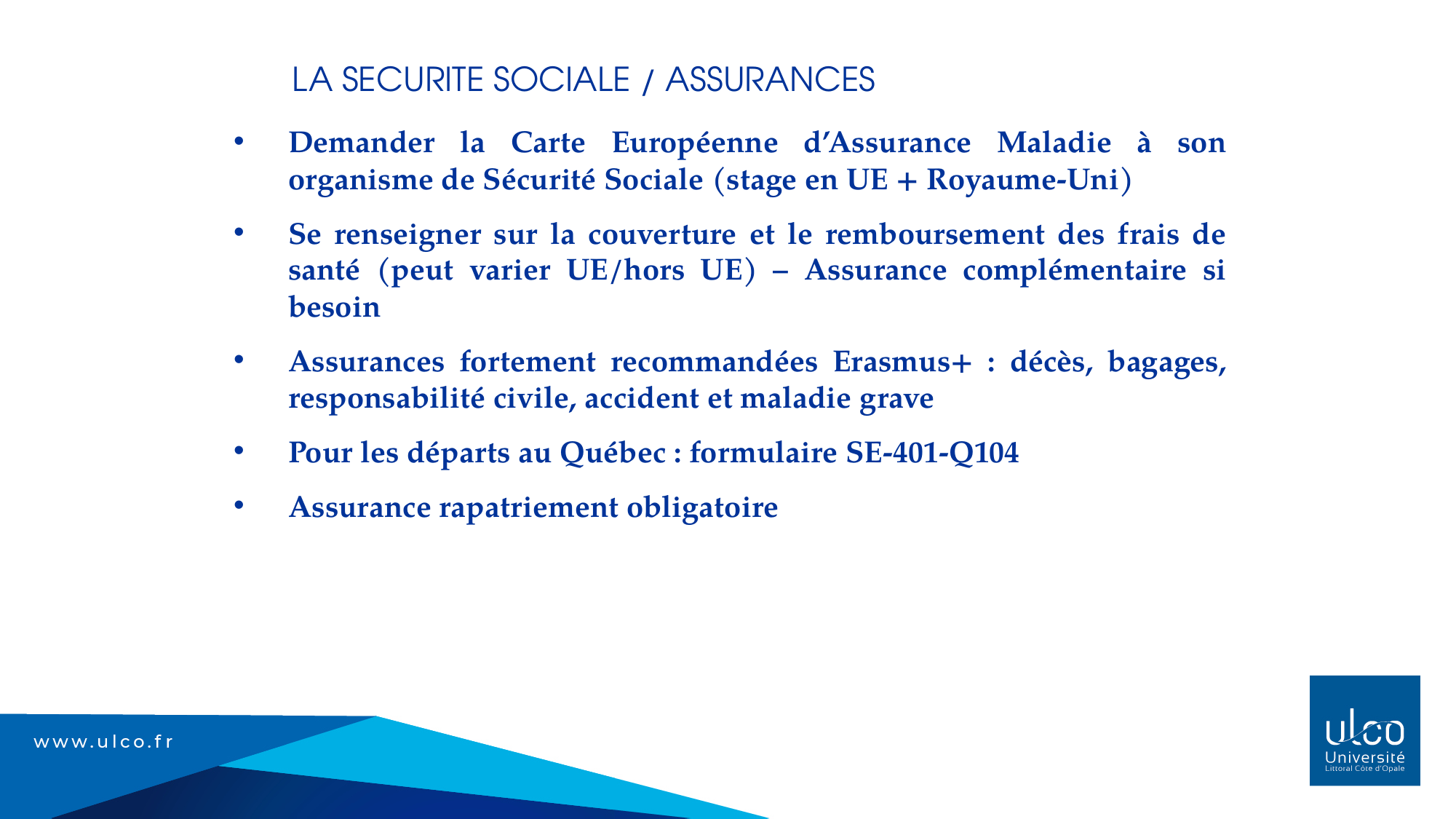

LA SECURITE SOCIALE / ASSURANCES
Demander la Carte Européenne d’Assurance Maladie à son organisme de Sécurité Sociale (stage en UE + Royaume-Uni)
Se renseigner sur la couverture et le remboursement des frais de santé (peut varier UE/hors UE) – Assurance complémentaire si besoin
Assurances fortement recommandées Erasmus+ : décès, bagages, responsabilité civile, accident et maladie grave
Pour les départs au Québec : formulaire SE-401-Q104
Assurance rapatriement obligatoire